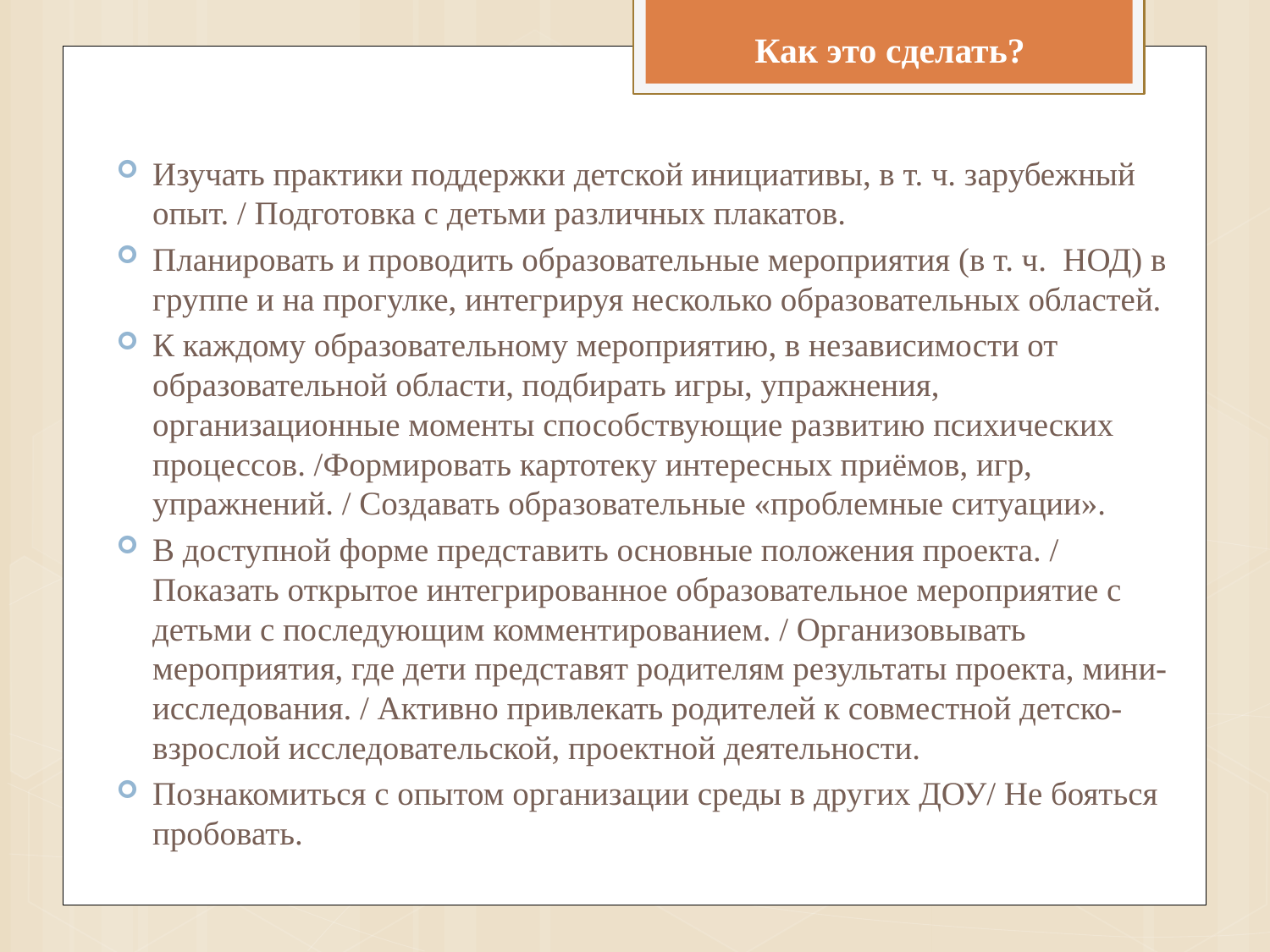

# Как это сделать?
Изучать практики поддержки детской инициативы, в т. ч. зарубежный опыт. / Подготовка с детьми различных плакатов.
Планировать и проводить образовательные мероприятия (в т. ч.  НОД) в группе и на прогулке, интегрируя несколько образовательных областей.
К каждому образовательному мероприятию, в независимости от образовательной области, подбирать игры, упражнения, организационные моменты способствующие развитию психических процессов. /Формировать картотеку интересных приёмов, игр, упражнений. / Создавать образовательные «проблемные ситуации».
В доступной форме представить основные положения проекта. / Показать открытое интегрированное образовательное мероприятие с детьми с последующим комментированием. / Организовывать мероприятия, где дети представят родителям результаты проекта, мини-исследования. / Активно привлекать родителей к совместной детско-взрослой исследовательской, проектной деятельности.
Познакомиться с опытом организации среды в других ДОУ/ Не бояться пробовать.